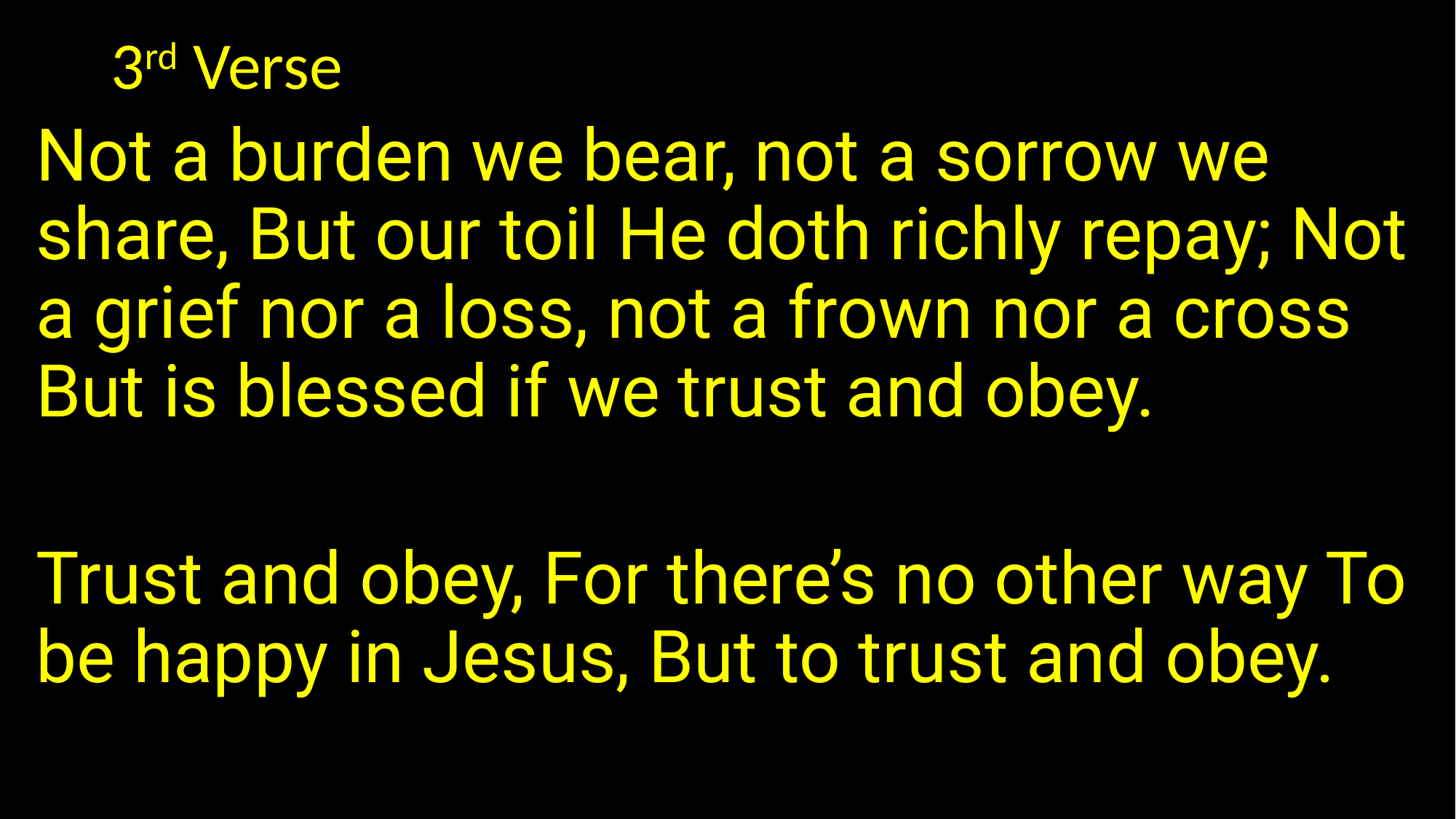

# 3rd Verse
Not a burden we bear, not a sorrow we share, But our toil He doth richly repay; Not a grief nor a loss, not a frown nor a cross But is blessed if we trust and obey.

Trust and obey, For there’s no other way To be happy in Jesus, But to trust and obey.